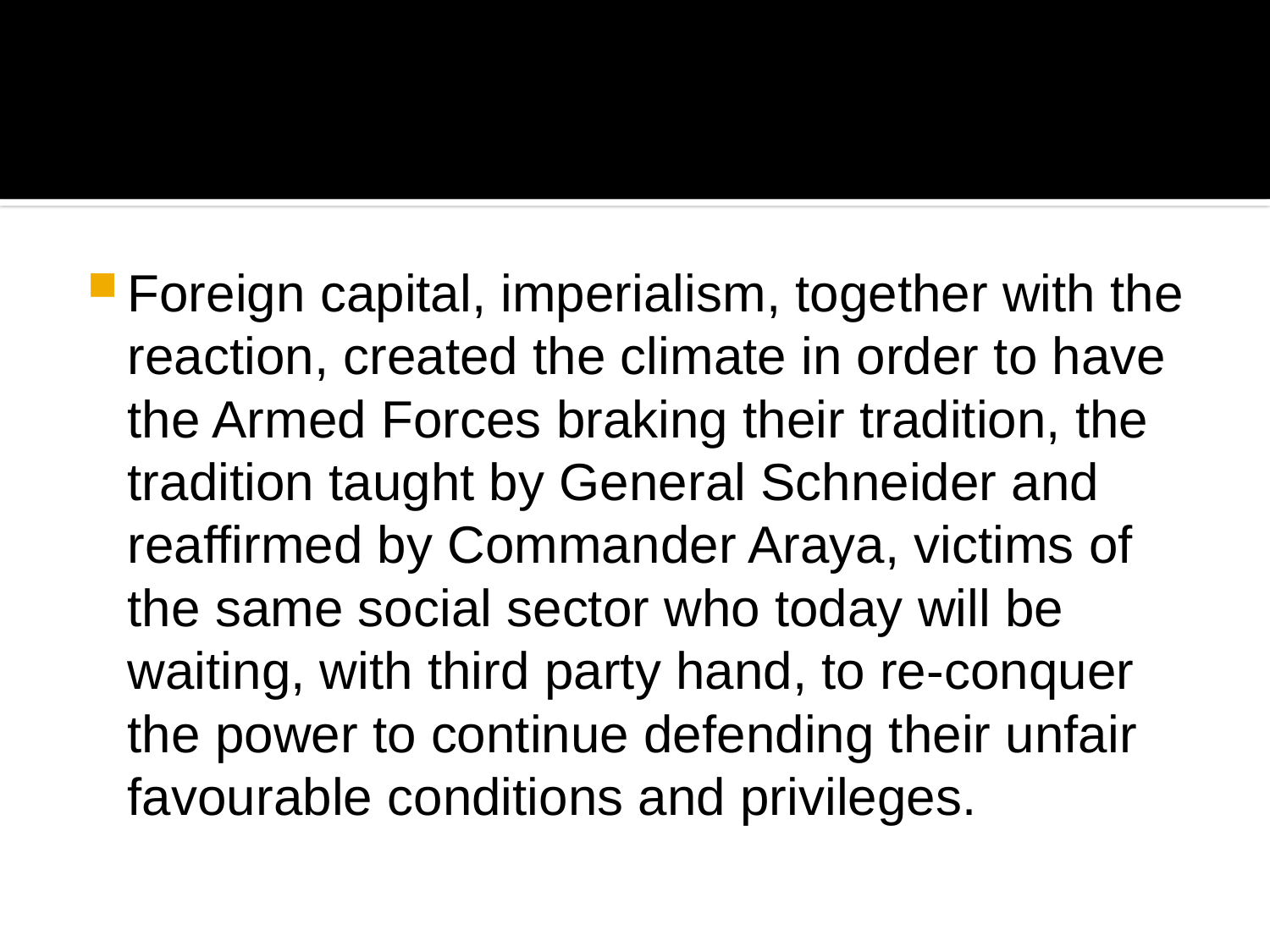

#
Foreign capital, imperialism, together with the reaction, created the climate in order to have the Armed Forces braking their tradition, the tradition taught by General Schneider and reaffirmed by Commander Araya, victims of the same social sector who today will be waiting, with third party hand, to re-conquer the power to continue defending their unfair favourable conditions and privileges.